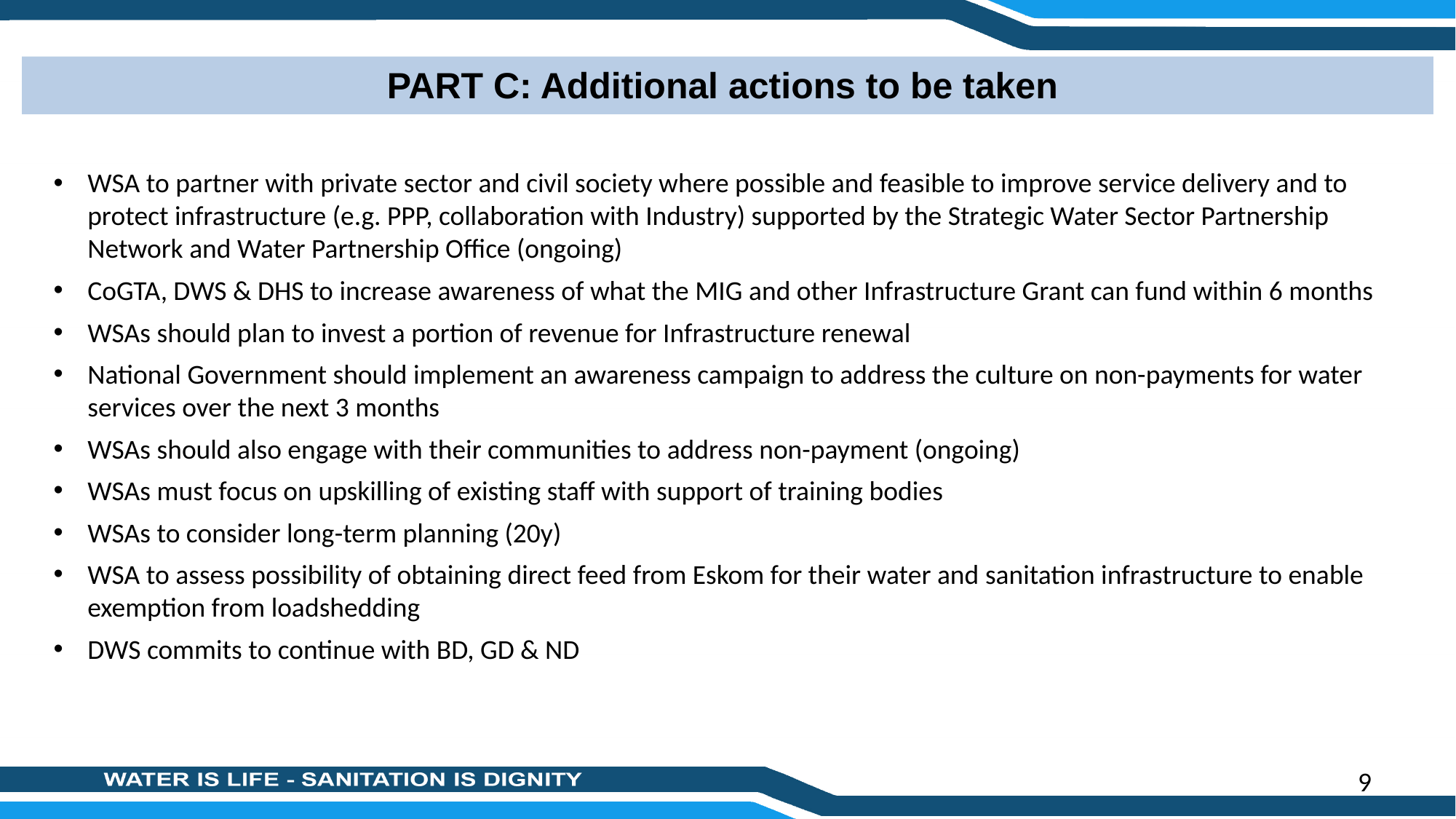

PART C: Additional actions to be taken

WSA to partner with private sector and civil society where possible and feasible to improve service delivery and to protect infrastructure (e.g. PPP, collaboration with Industry) supported by the Strategic Water Sector Partnership Network and Water Partnership Office (ongoing)
CoGTA, DWS & DHS to increase awareness of what the MIG and other Infrastructure Grant can fund within 6 months
WSAs should plan to invest a portion of revenue for Infrastructure renewal
National Government should implement an awareness campaign to address the culture on non-payments for water services over the next 3 months
WSAs should also engage with their communities to address non-payment (ongoing)
WSAs must focus on upskilling of existing staff with support of training bodies
WSAs to consider long-term planning (20y)
WSA to assess possibility of obtaining direct feed from Eskom for their water and sanitation infrastructure to enable exemption from loadshedding
DWS commits to continue with BD, GD & ND
9